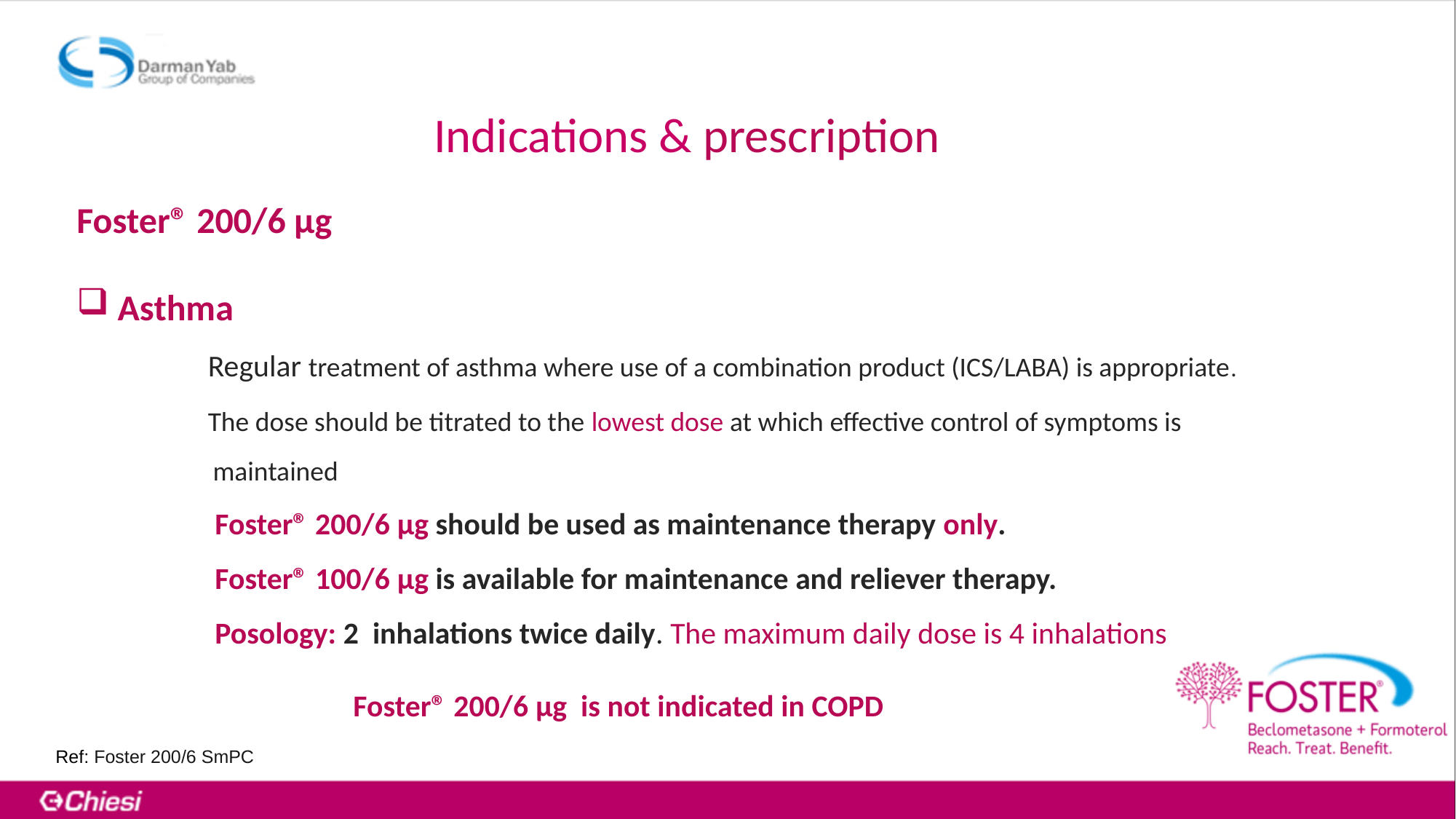

Indications & prescription
Foster® 200/6 μg
Asthma
                   Regular treatment of asthma where use of a combination product (ICS/LABA) is appropriate.
                   The dose should be titrated to the lowest dose at which effective control of symptoms is
                      maintained
                    Foster® 200/6 μg should be used as maintenance therapy only.
                    Foster® 100/6 μg is available for maintenance and reliever therapy.
                    Posology: 2  inhalations twice daily. The maximum daily dose is 4 inhalations
                                        Foster® 200/6 μg  is not indicated in COPD

Ref: Foster 200/6 SmPC